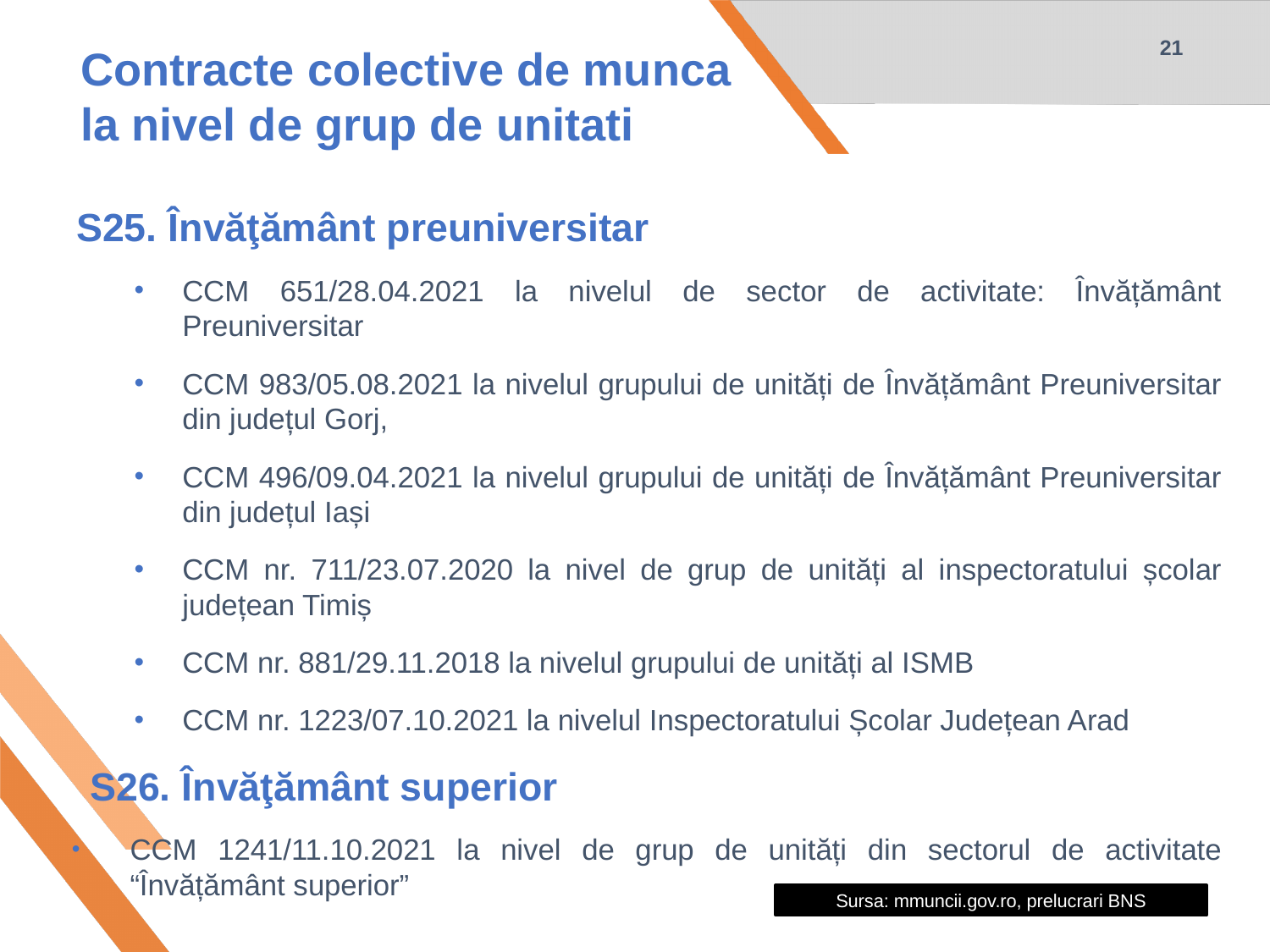

21
# Contracte colective de munca la nivel de grup de unitati
S25. Învăţământ preuniversitar
CCM 651/28.04.2021 la nivelul de sector de activitate: Învățământ Preuniversitar
CCM 983/05.08.2021 la nivelul grupului de unități de Învățământ Preuniversitar din județul Gorj,
CCM 496/09.04.2021 la nivelul grupului de unități de Învățământ Preuniversitar din județul Iași
CCM nr. 711/23.07.2020 la nivel de grup de unități al inspectoratului școlar județean Timiș
CCM nr. 881/29.11.2018 la nivelul grupului de unități al ISMB
CCM nr. 1223/07.10.2021 la nivelul Inspectoratului Școlar Județean Arad
S26. Învăţământ superior
CCM 1241/11.10.2021 la nivel de grup de unități din sectorul de activitate “Învățământ superior”
Sursa: mmuncii.gov.ro, prelucrari BNS